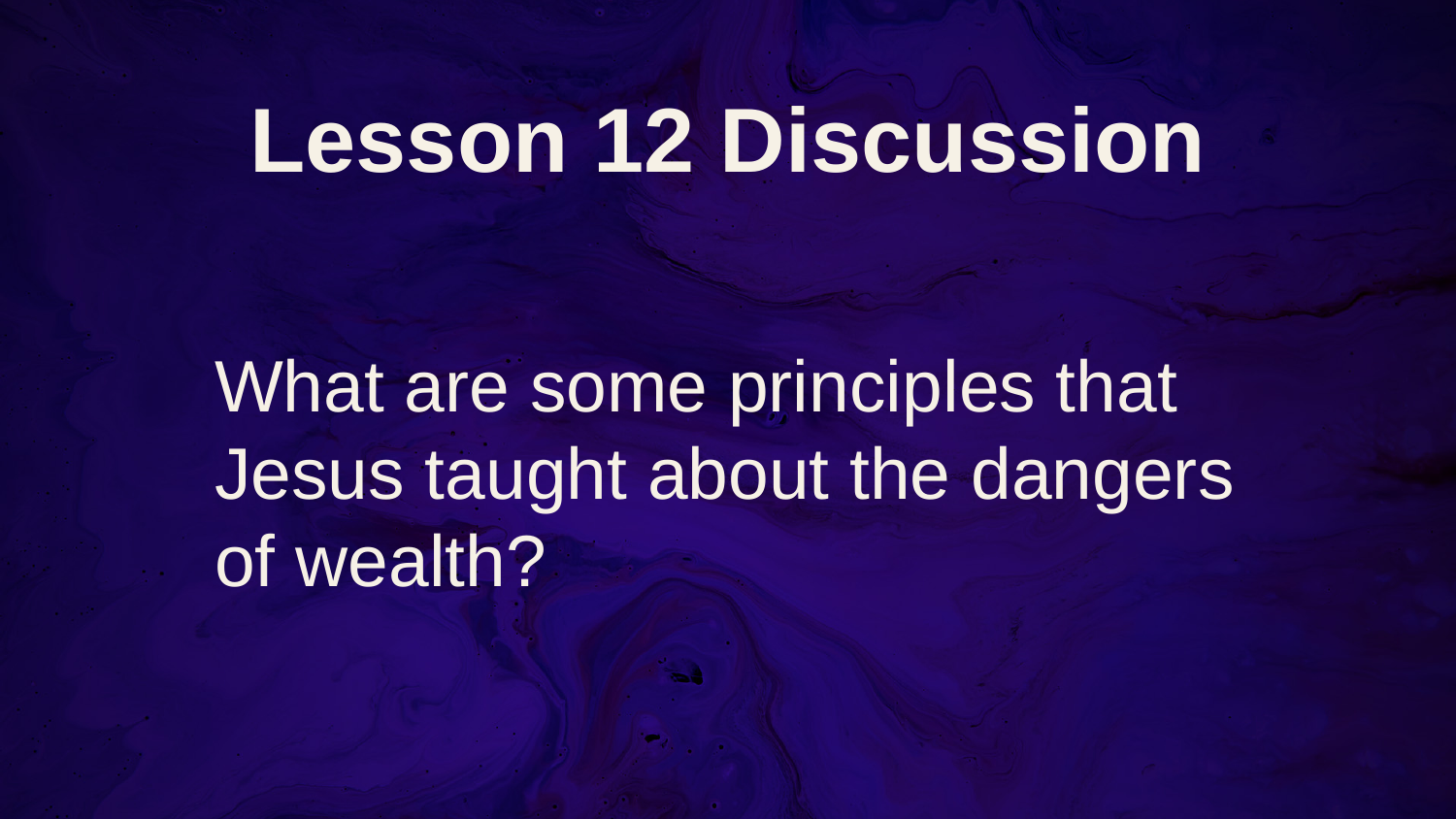

# Lesson 12 Discussion
What are some principles that Jesus taught about the dangers of wealth?